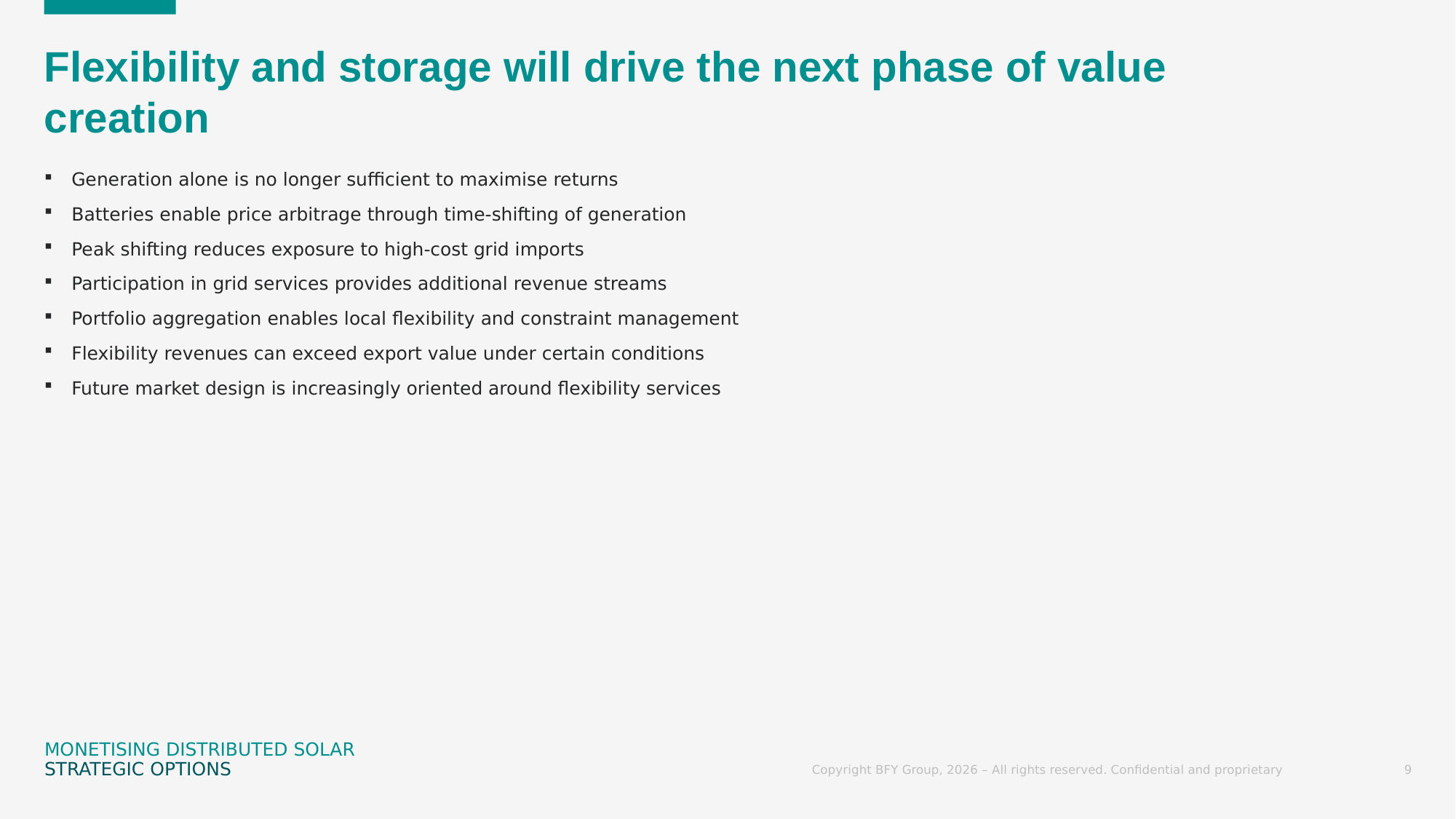

# Flexibility and storage will drive the next phase of value creation
Generation alone is no longer sufficient to maximise returns
Batteries enable price arbitrage through time-shifting of generation
Peak shifting reduces exposure to high-cost grid imports
Participation in grid services provides additional revenue streams
Portfolio aggregation enables local flexibility and constraint management
Flexibility revenues can exceed export value under certain conditions
Future market design is increasingly oriented around flexibility services
MONETISING DISTRIBUTED SOLAR
STRATEGIC OPTIONS
Copyright BFY Group, 2026 – All rights reserved. Confidential and proprietary
9